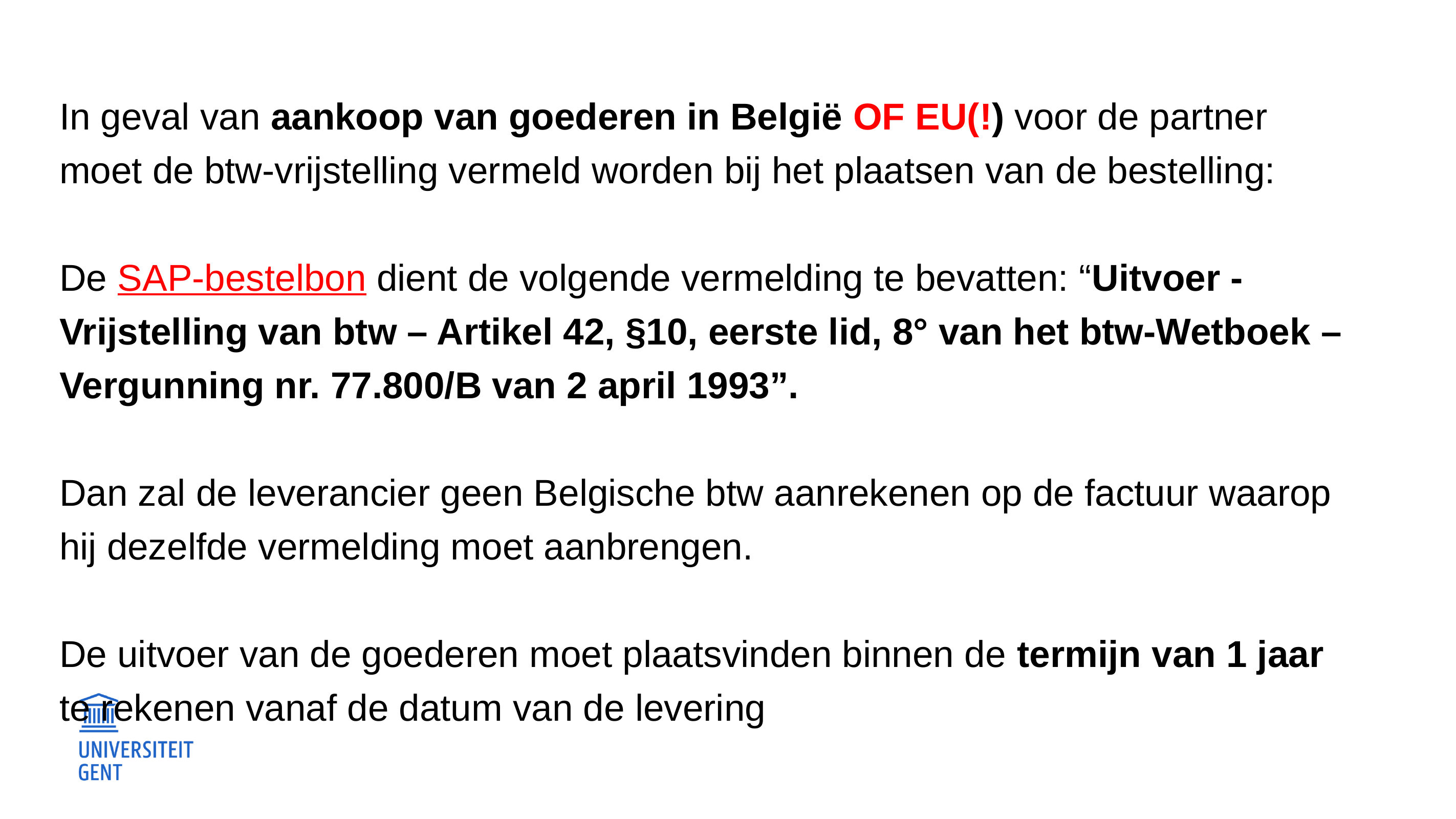

In geval van aankoop van goederen in België OF EU(!) voor de partner moet de btw-vrijstelling vermeld worden bij het plaatsen van de bestelling:

De SAP-bestelbon dient de volgende vermelding te bevatten: “Uitvoer - Vrijstelling van btw – Artikel 42, §10, eerste lid, 8° van het btw-Wetboek – Vergunning nr. 77.800/B van 2 april 1993”.

Dan zal de leverancier geen Belgische btw aanrekenen op de factuur waarop hij dezelfde vermelding moet aanbrengen.

De uitvoer van de goederen moet plaatsvinden binnen de termijn van 1 jaar te rekenen vanaf de datum van de levering